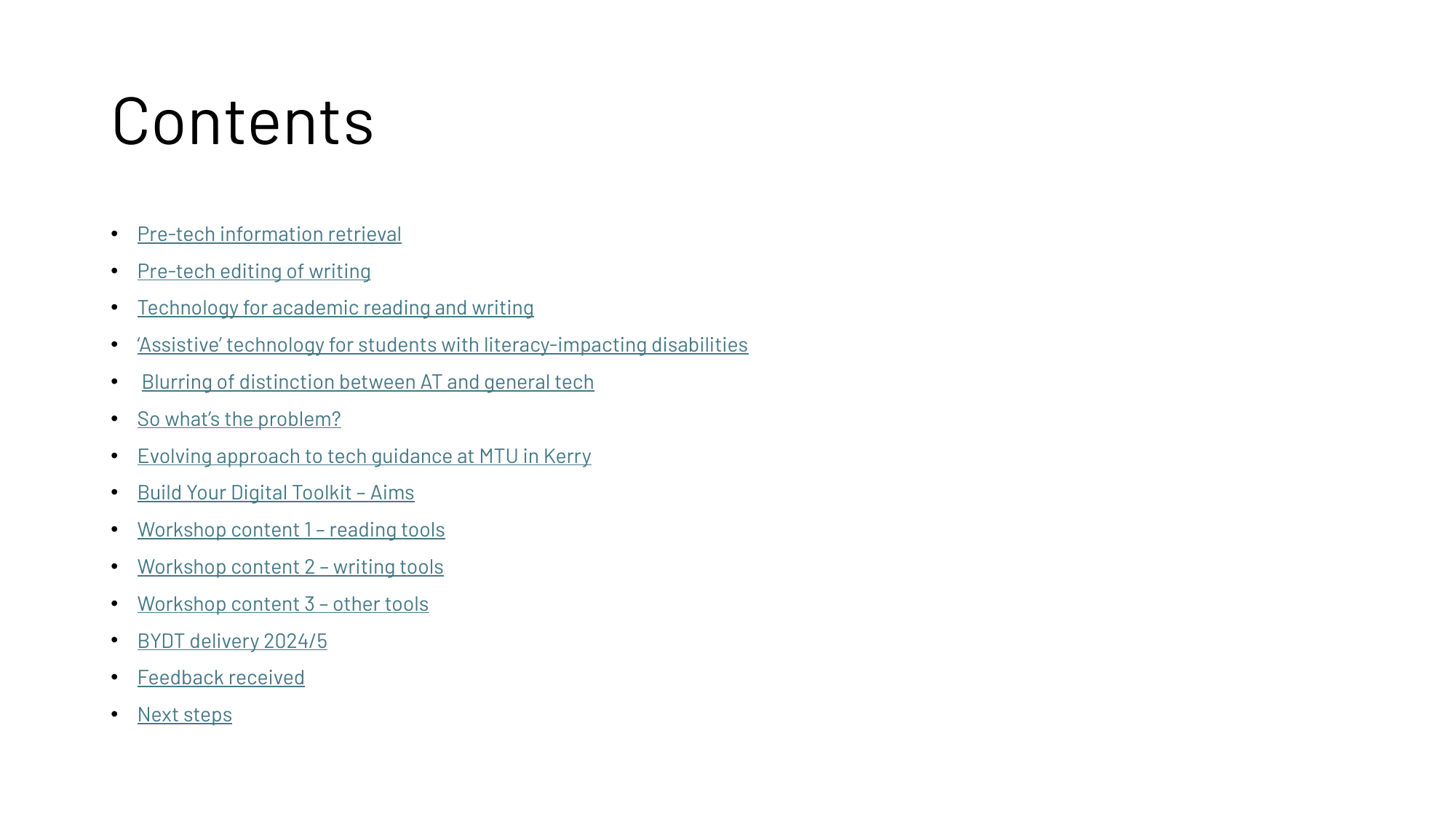

# Contents
Pre-tech information retrieval
Pre-tech editing of writing
Technology for academic reading and writing
‘Assistive’ technology for students with literacy-impacting disabilities
 Blurring of distinction between AT and general tech
So what’s the problem?
Evolving approach to tech guidance at MTU in Kerry
Build Your Digital Toolkit – Aims
Workshop content 1 – reading tools
Workshop content 2 – writing tools
Workshop content 3 – other tools
BYDT delivery 2024/5
Feedback received
Next steps